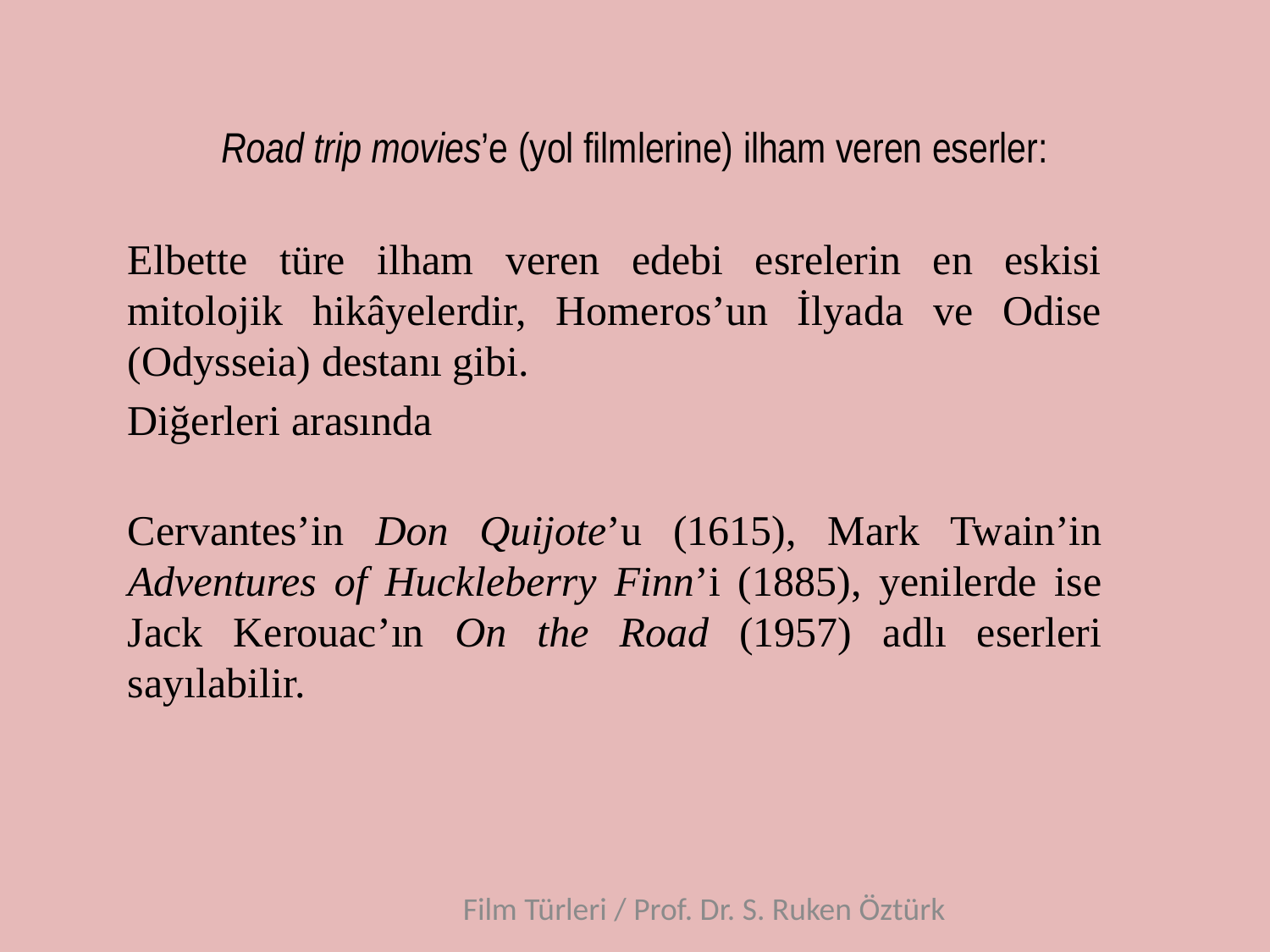

# Road trip movies’e (yol filmlerine) ilham veren eserler:
Elbette türe ilham veren edebi esrelerin en eskisi mitolojik hikâyelerdir, Homeros’un İlyada ve Odise (Odysseia) destanı gibi.
Diğerleri arasında
Cervantes’in Don Quijote’u (1615), Mark Twain’in Adventures of Huckleberry Finn’i (1885), yenilerde ise Jack Kerouac’ın On the Road (1957) adlı eserleri sayılabilir.
Film Türleri / Prof. Dr. S. Ruken Öztürk